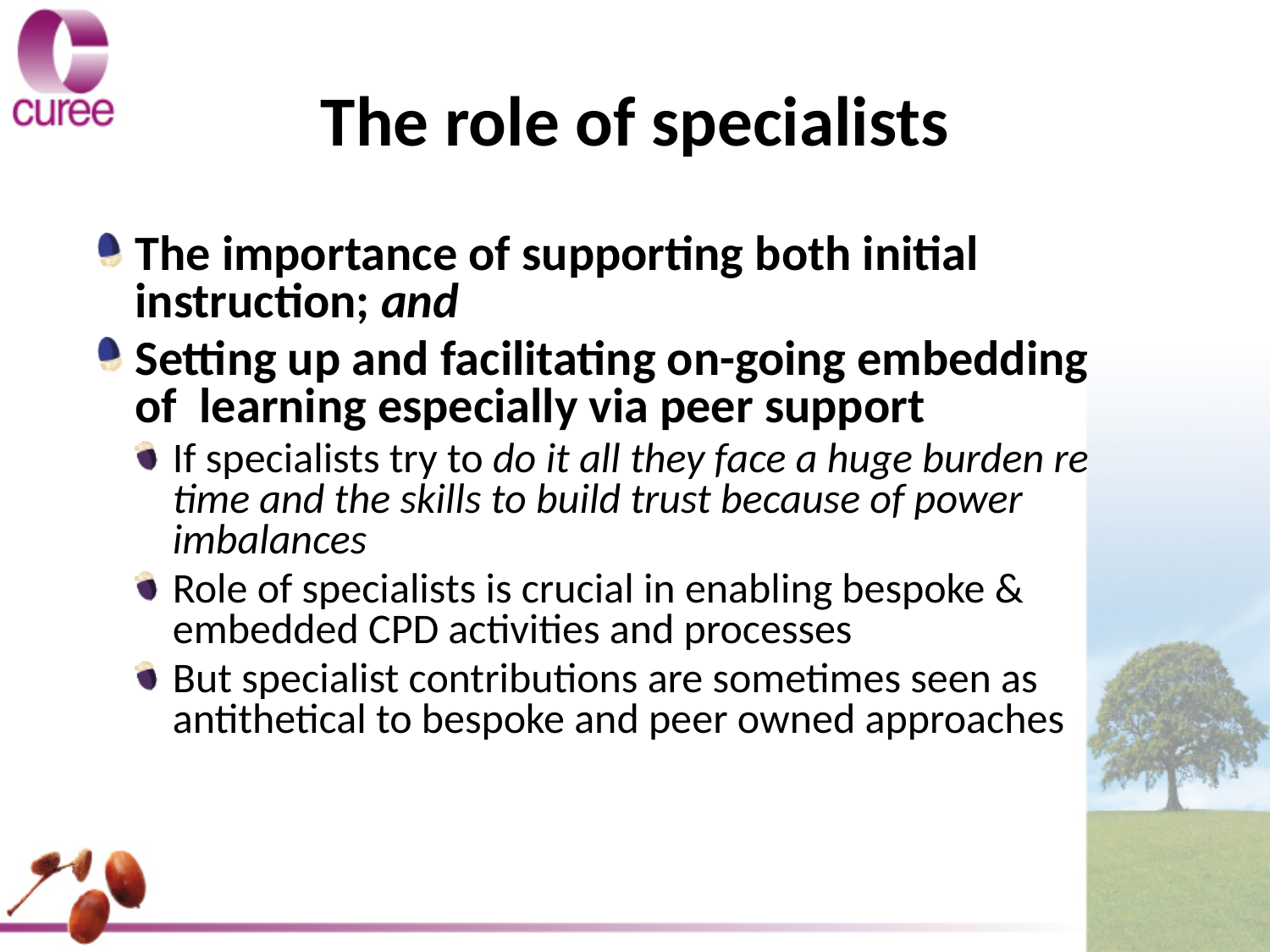

# The role of specialists
The importance of supporting both initial instruction; and
Setting up and facilitating on-going embedding of  learning especially via peer support
If specialists try to do it all they face a huge burden re time and the skills to build trust because of power imbalances
Role of specialists is crucial in enabling bespoke & embedded CPD activities and processes
But specialist contributions are sometimes seen as antithetical to bespoke and peer owned approaches